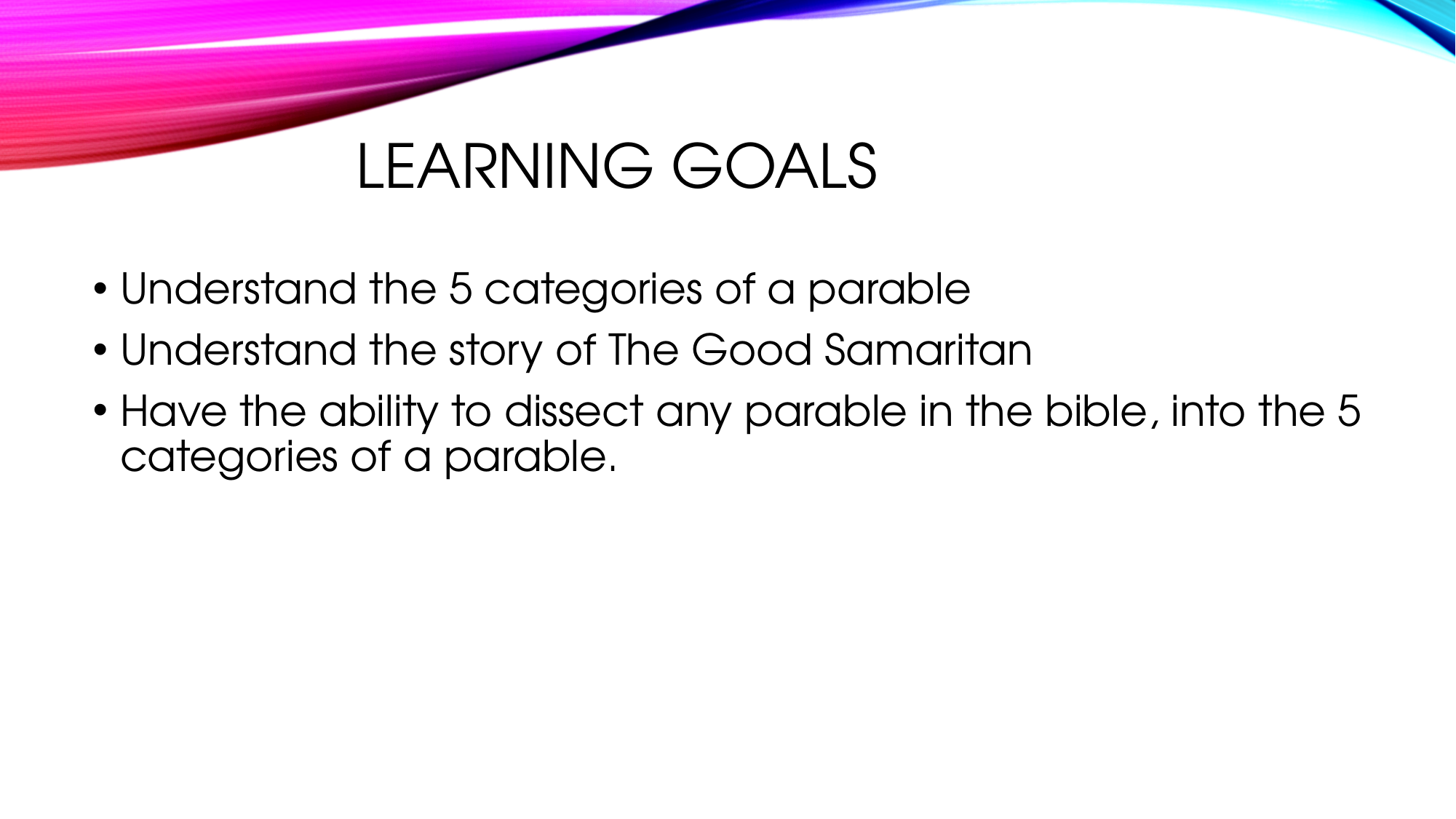

# Learning goals
Understand the 5 categories of a parable
Understand the story of The Good Samaritan
Have the ability to dissect any parable in the bible, into the 5 categories of a parable.